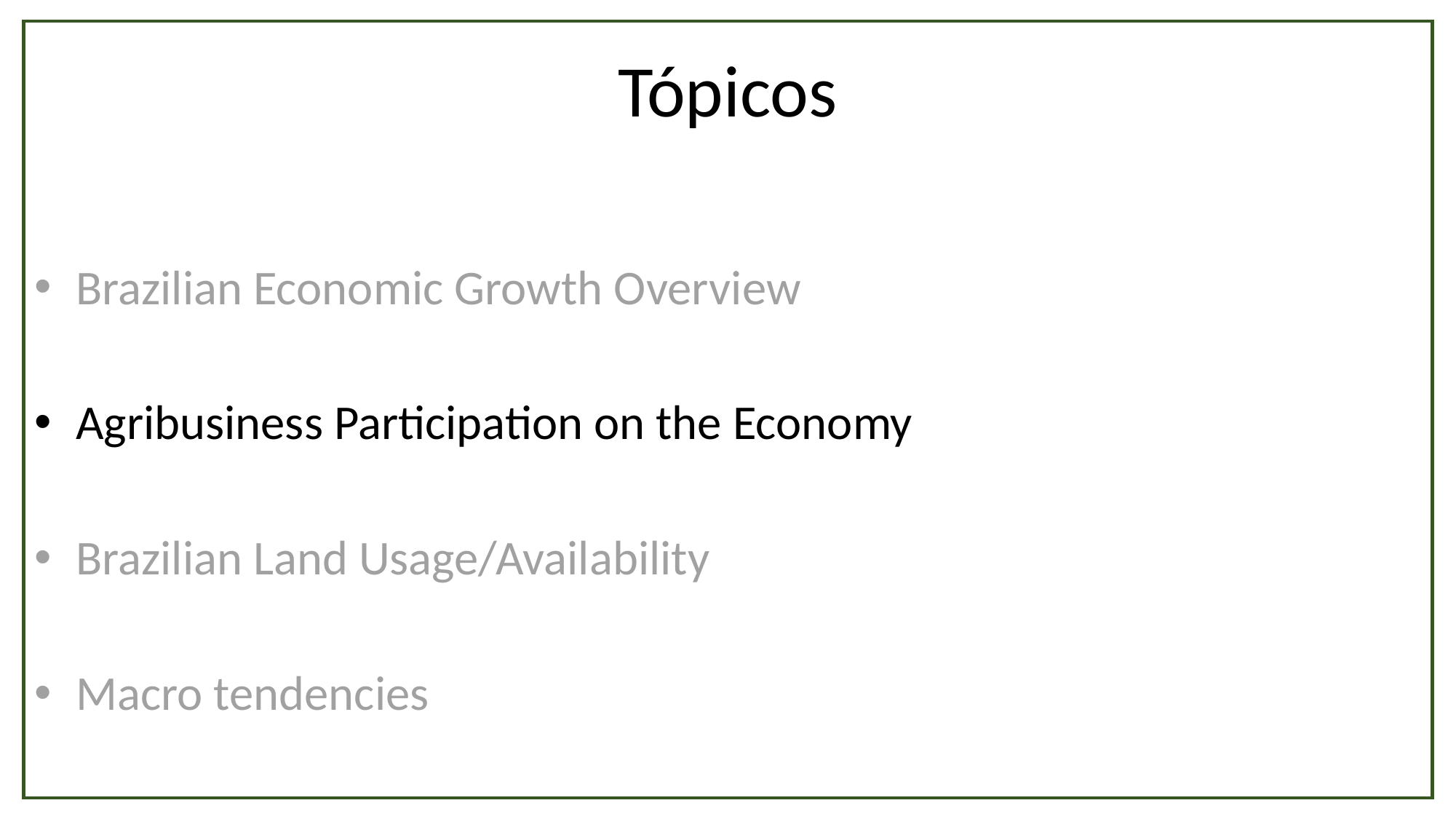

# Tópicos

Brazilian Economic Growth Overview

Agribusiness Participation on the Economy

Brazilian Land Usage/Availability

Macro tendencies